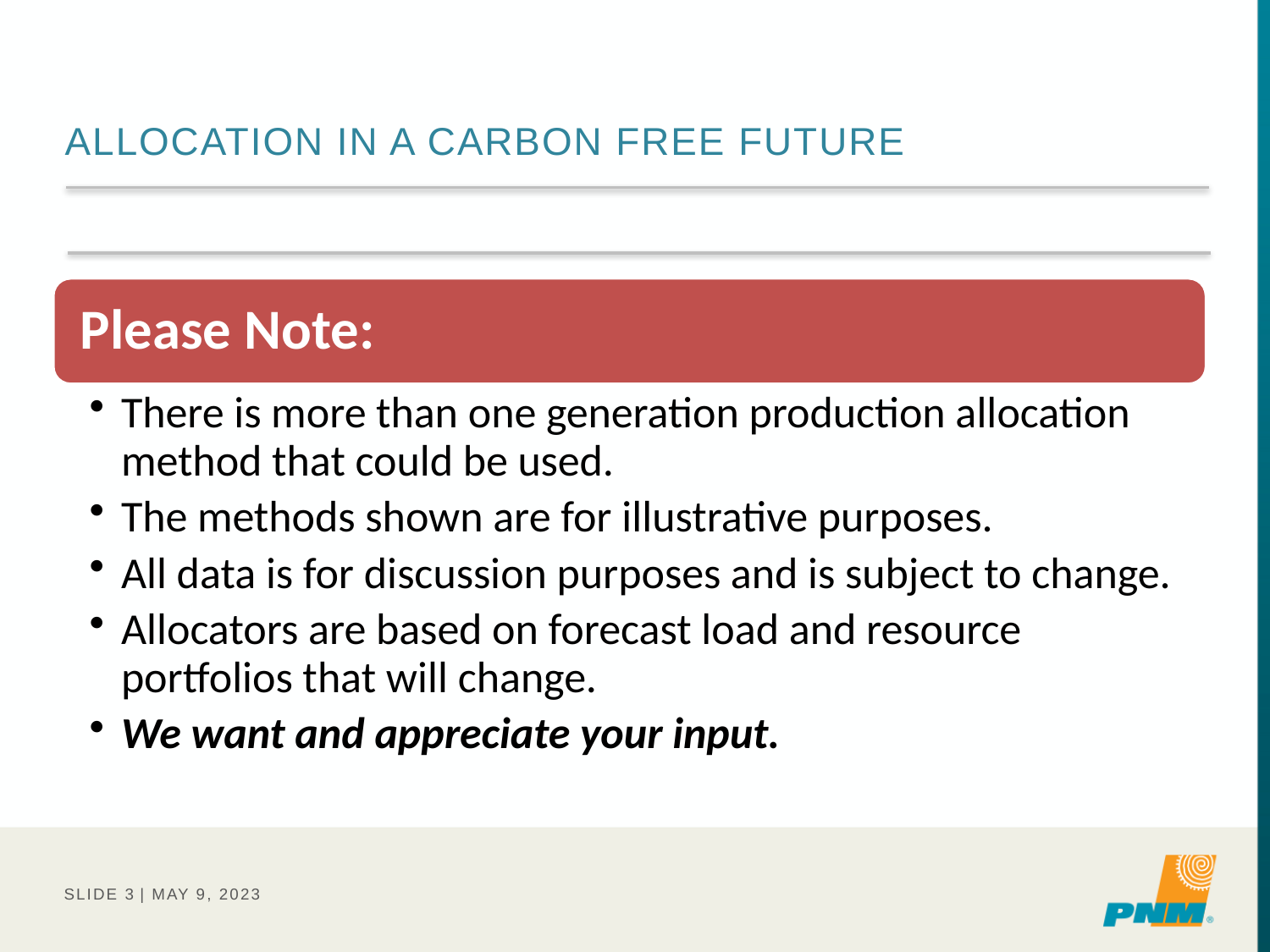

# Allocation in a carbon free Future
Please Note:
There is more than one generation production allocation method that could be used.
The methods shown are for illustrative purposes.
All data is for discussion purposes and is subject to change.
Allocators are based on forecast load and resource portfolios that will change.
We want and appreciate your input.